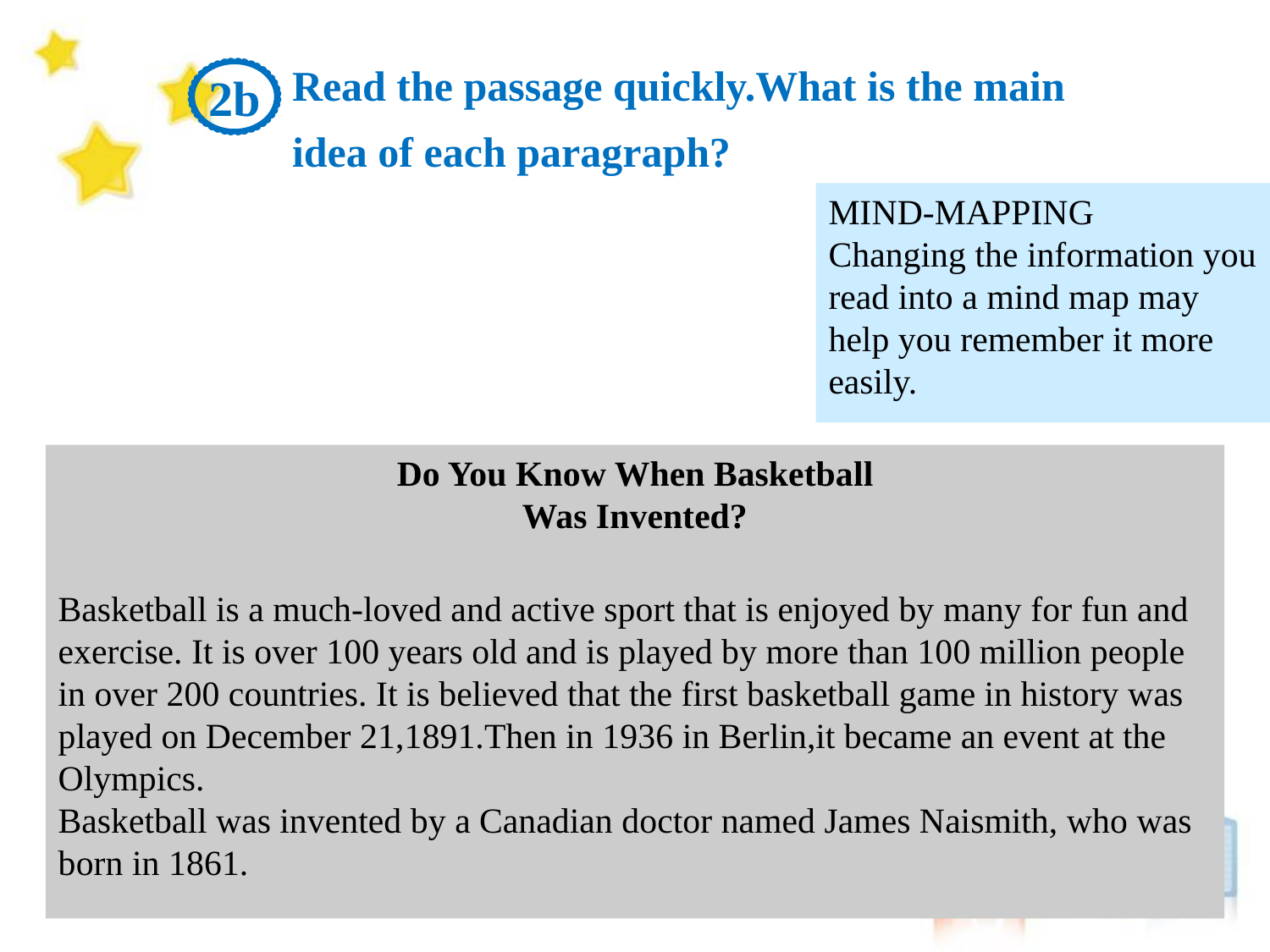

Read the passage quickly.What is the main idea of each paragraph?
2b
MIND-MAPPING
Changing the information you read into a mind map may help you remember it more easily.
Do You Know When Basketball
Was Invented?

Basketball is a much-loved and active sport that is enjoyed by many for fun and exercise. It is over 100 years old and is played by more than 100 million people in over 200 countries. It is believed that the first basketball game in history was played on December 21,1891.Then in 1936 in Berlin,it became an event at the Olympics.
Basketball was invented by a Canadian doctor named James Naismith, who was born in 1861.